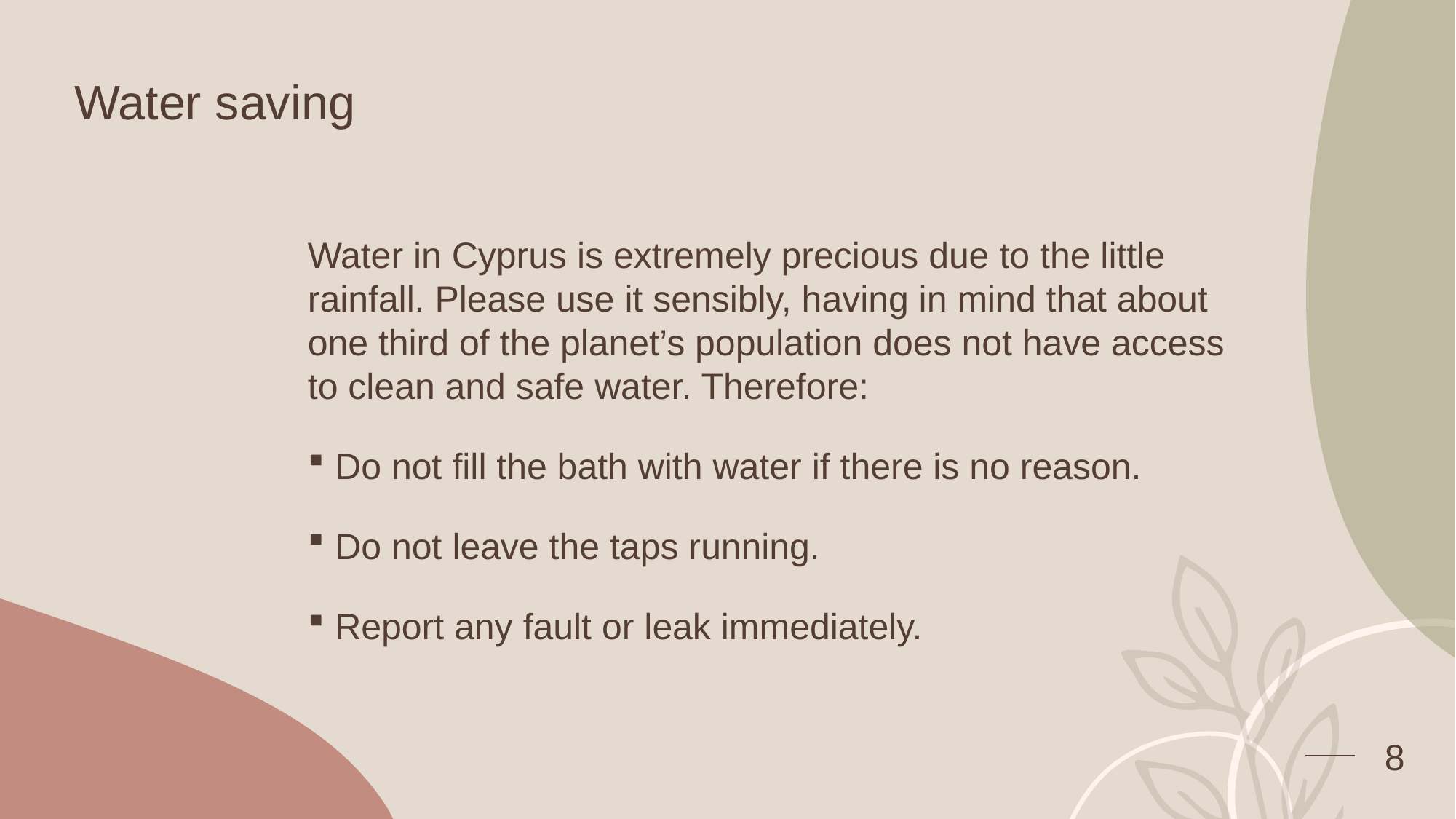

# Water saving
Water in Cyprus is extremely precious due to the little rainfall. Please use it sensibly, having in mind that about one third of the planet’s population does not have access to clean and safe water. Therefore:
Do not fill the bath with water if there is no reason.
Do not leave the taps running.
Report any fault or leak immediately.
8